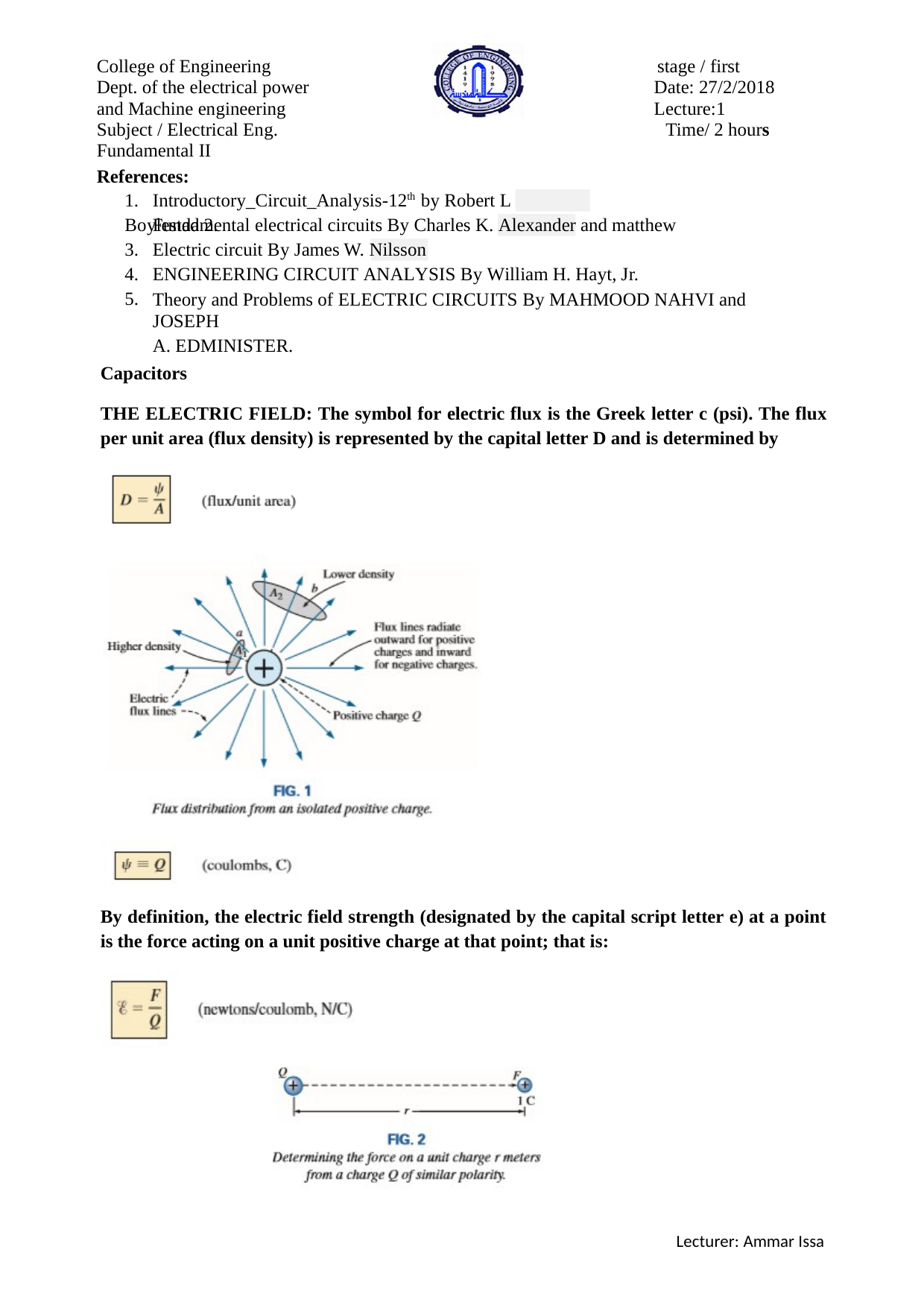

College of Engineering Dept. of the electrical power and Machine engineering
Subject / Electrical Eng. Fundamental II
stage / first Date: 27/2/2018 Lecture:1
Time/ 2 hours
References:
1.   Introductory_Circuit_Analysis-12th  by Robert L Boylestad 2.
3.
4.
5.

Fundamental electrical circuits By Charles K. Alexander and matthew

Electric circuit By James W. Nilsson

ENGINEERING CIRCUIT ANALYSIS By William H. Hayt, Jr.
Theory and Problems of ELECTRIC CIRCUITS By MAHMOOD NAHVI and JOSEPH
A. EDMINISTER.
Capacitors

THE ELECTRIC FIELD: The symbol for electric flux is the Greek letter c (psi). The flux per unit area (flux density) is represented by the capital letter D and is determined by

By definition, the electric field strength (designated by the capital script letter e) at a point is the force acting on a unit positive charge at that point; that is:

Lecturer: Ammar Issa